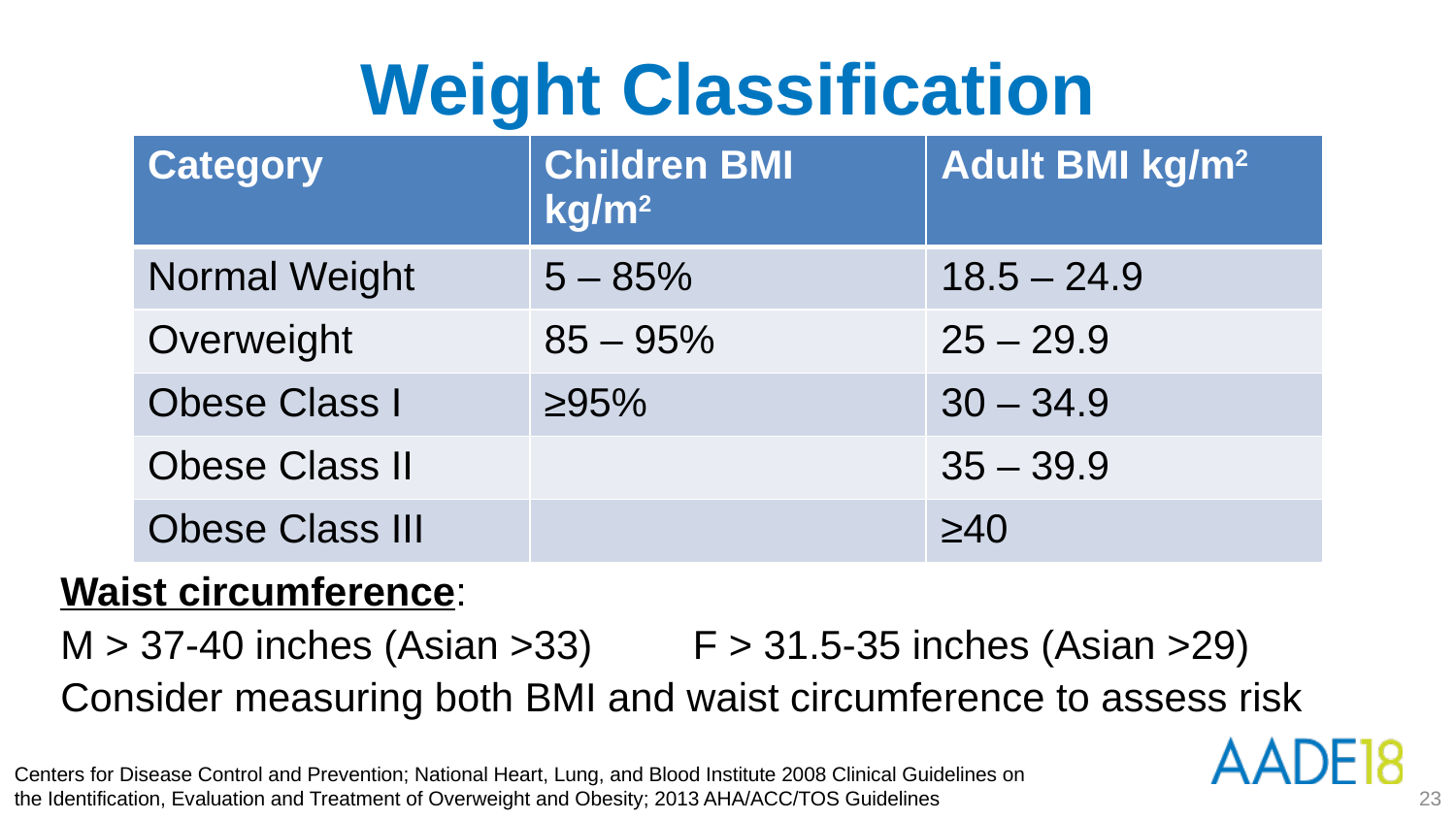

Weight Classification
| Category | Children BMI kg/m2 | Adult BMI kg/m2 |
| --- | --- | --- |
| Normal Weight | 5 – 85% | 18.5 – 24.9 |
| Overweight | 85 – 95% | 25 – 29.9 |
| Obese Class I | ≥95% | 30 – 34.9 |
| Obese Class II |  | 35 – 39.9 |
| Obese Class III |  | ≥40 |
Waist circumference:
M > 37-40 inches (Asian >33)         F > 31.5-35 inches (Asian >29)
Consider measuring both BMI and waist circumference to assess risk
Centers for Disease Control and Prevention; National Heart, Lung, and Blood Institute 2008 Clinical Guidelines on the Identification, Evaluation and Treatment of Overweight and Obesity; 2013 AHA/ACC/TOS Guidelines
23